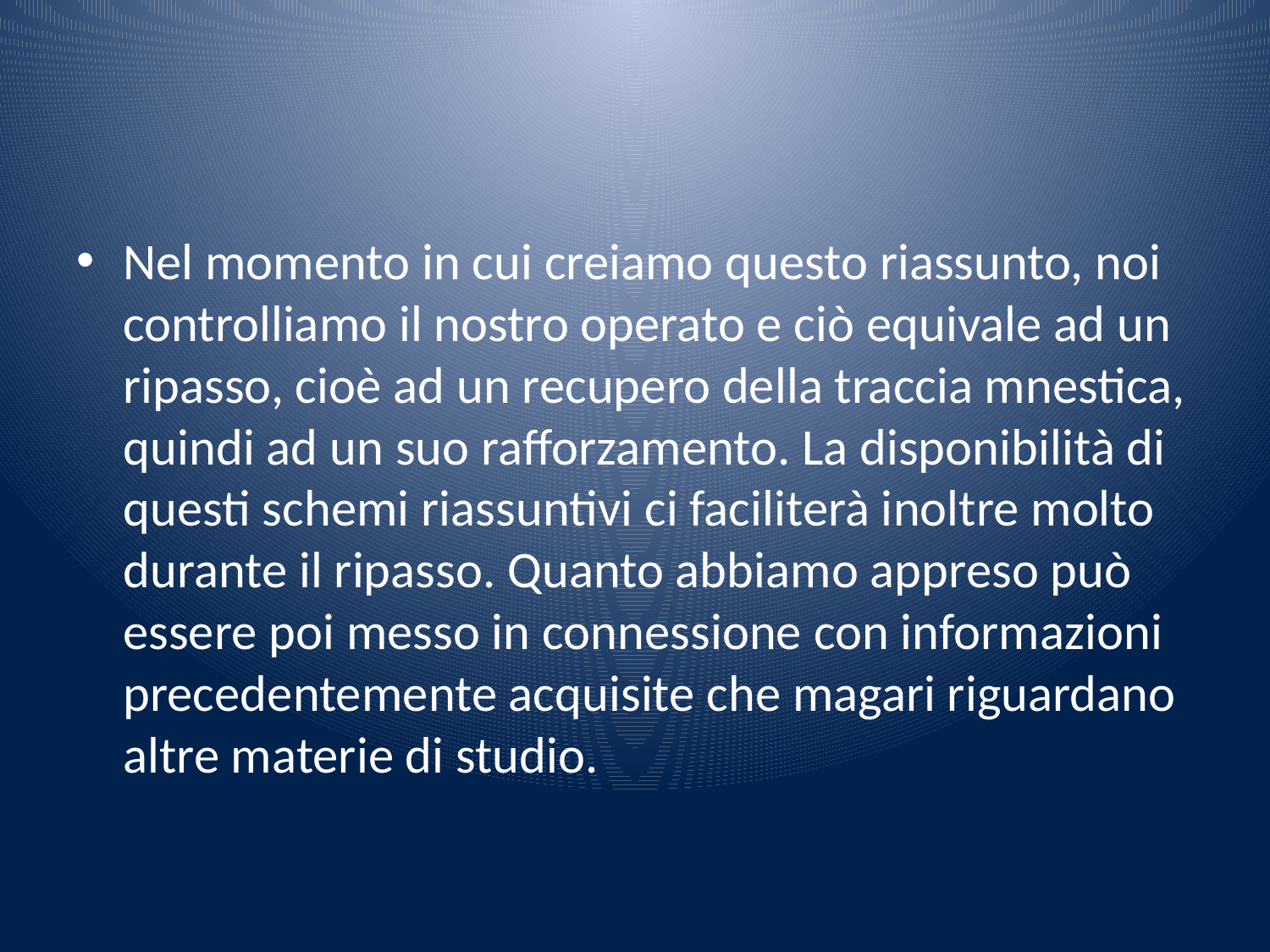

#
Nel momento in cui creiamo questo riassunto, noi controlliamo il nostro operato e ciò equivale ad un ripasso, cioè ad un recupero della traccia mnestica, quindi ad un suo rafforzamento. La disponibilità di questi schemi riassuntivi ci faciliterà inoltre molto durante il ripasso. Quanto abbiamo appreso può essere poi messo in connessione con informazioni precedentemente acquisite che magari riguardano altre materie di studio.